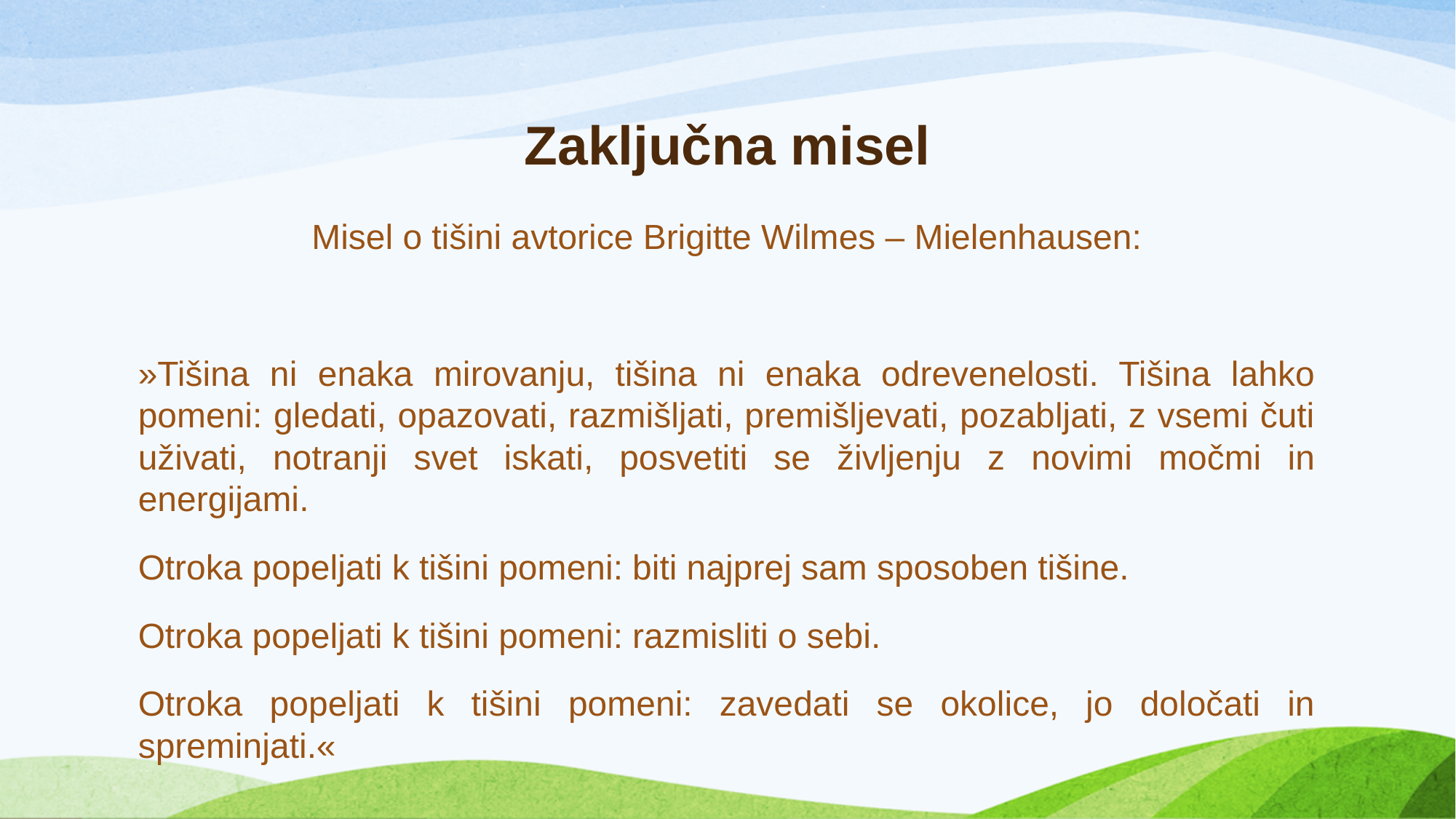

# Zaključna misel
Misel o tišini avtorice Brigitte Wilmes – Mielenhausen:

»Tišina ni enaka mirovanju, tišina ni enaka odrevenelosti. Tišina lahko pomeni: gledati, opazovati, razmišljati, premišljevati, pozabljati, z vsemi čuti uživati, notranji svet iskati, posvetiti se življenju z novimi močmi in energijami.
Otroka popeljati k tišini pomeni: biti najprej sam sposoben tišine.
Otroka popeljati k tišini pomeni: razmisliti o sebi.
Otroka popeljati k tišini pomeni: zavedati se okolice, jo določati in spreminjati.«